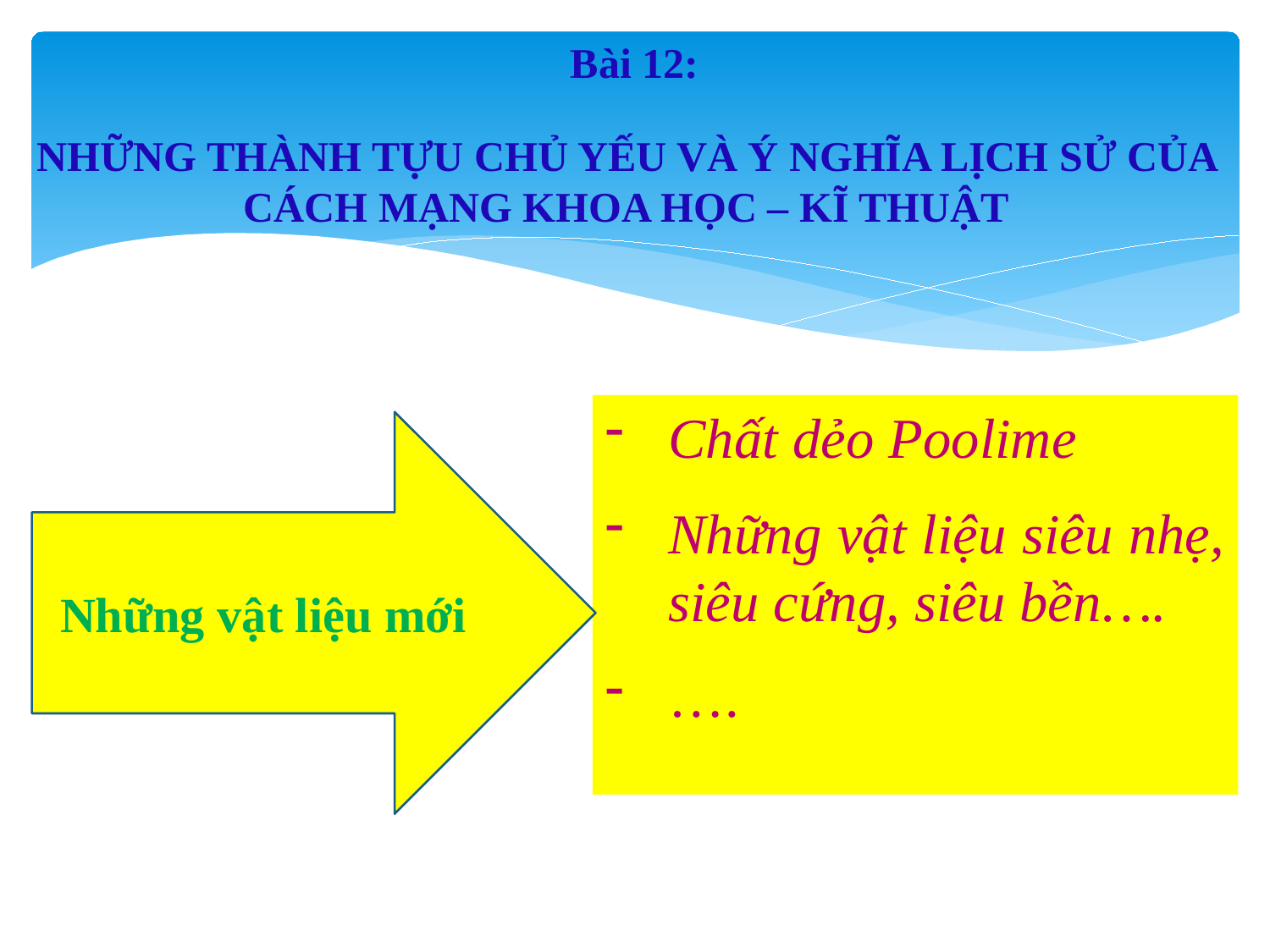

Bài 12:
NHỮNG THÀNH TỰU CHỦ YẾU VÀ Ý NGHĨA LỊCH SỬ CỦA CÁCH MẠNG KHOA HỌC – KĨ THUẬT
Chất dẻo Poolime
Những vật liệu siêu nhẹ, siêu cứng, siêu bền….
….

Những vật liệu mới